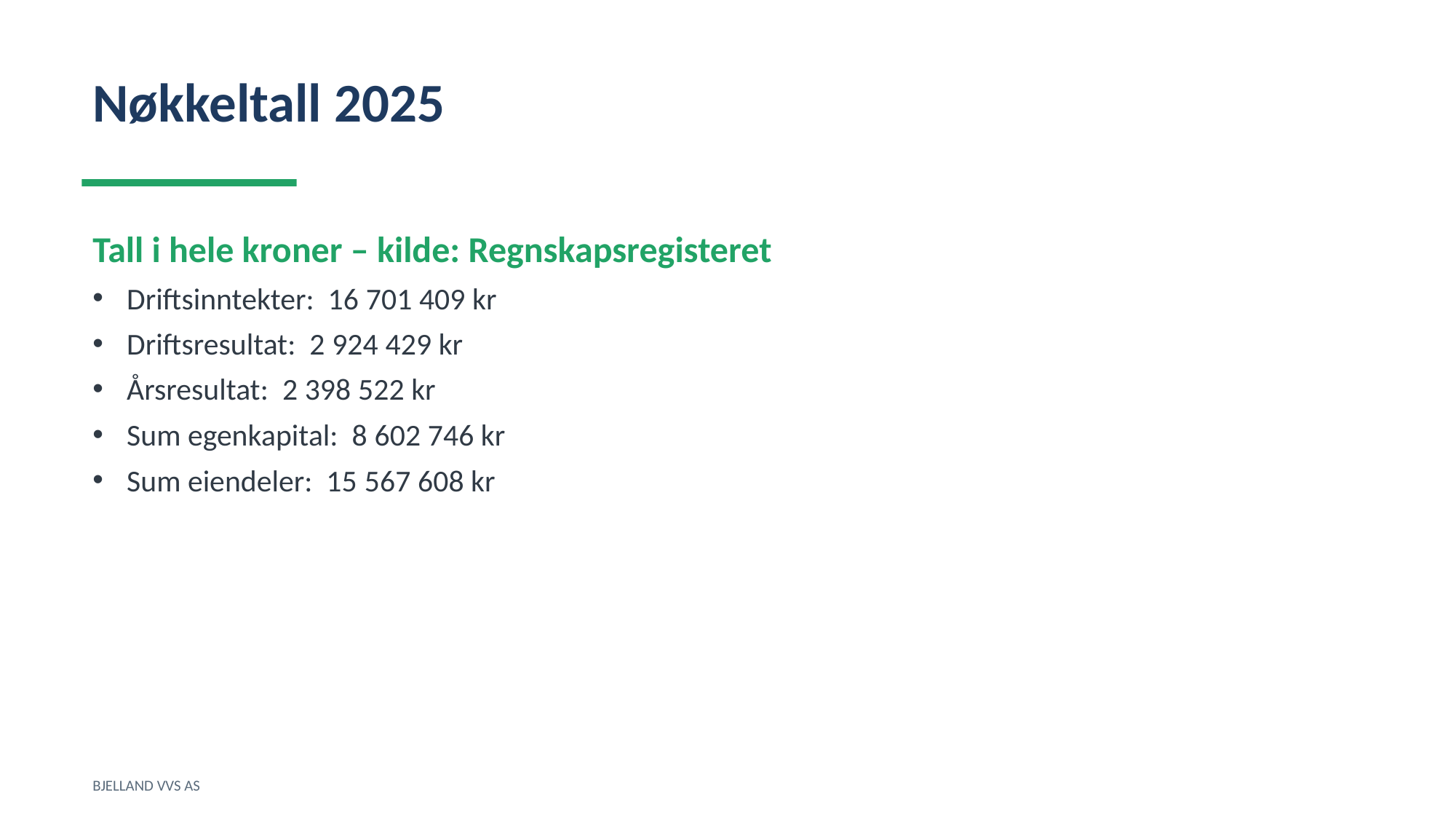

Nøkkeltall 2025

Tall i hele kroner – kilde: Regnskapsregisteret
Driftsinntekter:  16 701 409 kr
Driftsresultat:  2 924 429 kr
Årsresultat:  2 398 522 kr
Sum egenkapital:  8 602 746 kr
Sum eiendeler:  15 567 608 kr
BJELLAND VVS AS